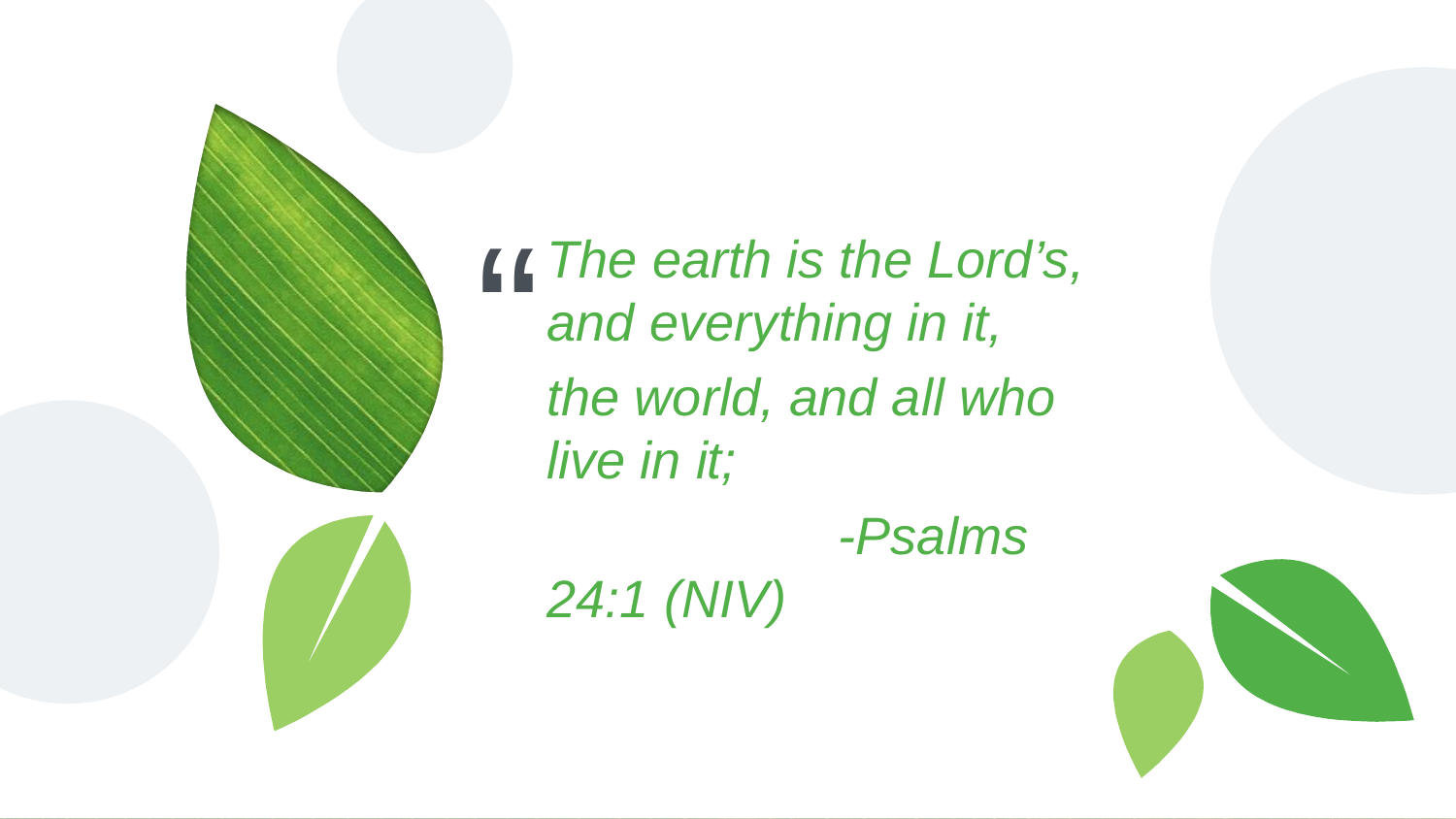

The earth is the Lord’s, and everything in it,
the world, and all who live in it;
		-Psalms 24:1 (NIV)